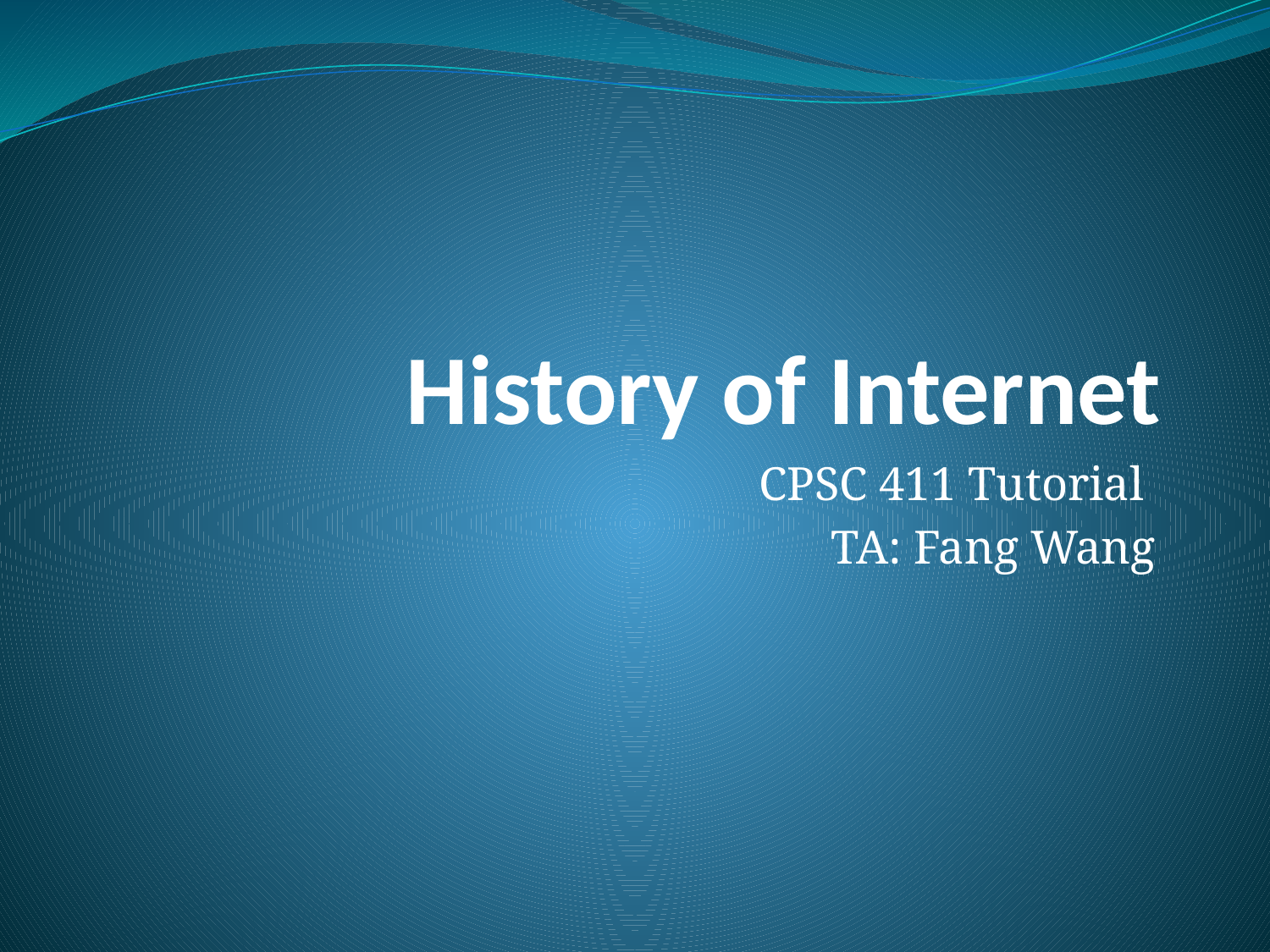

# History of Internet
CPSC 411 Tutorial
TA: Fang Wang